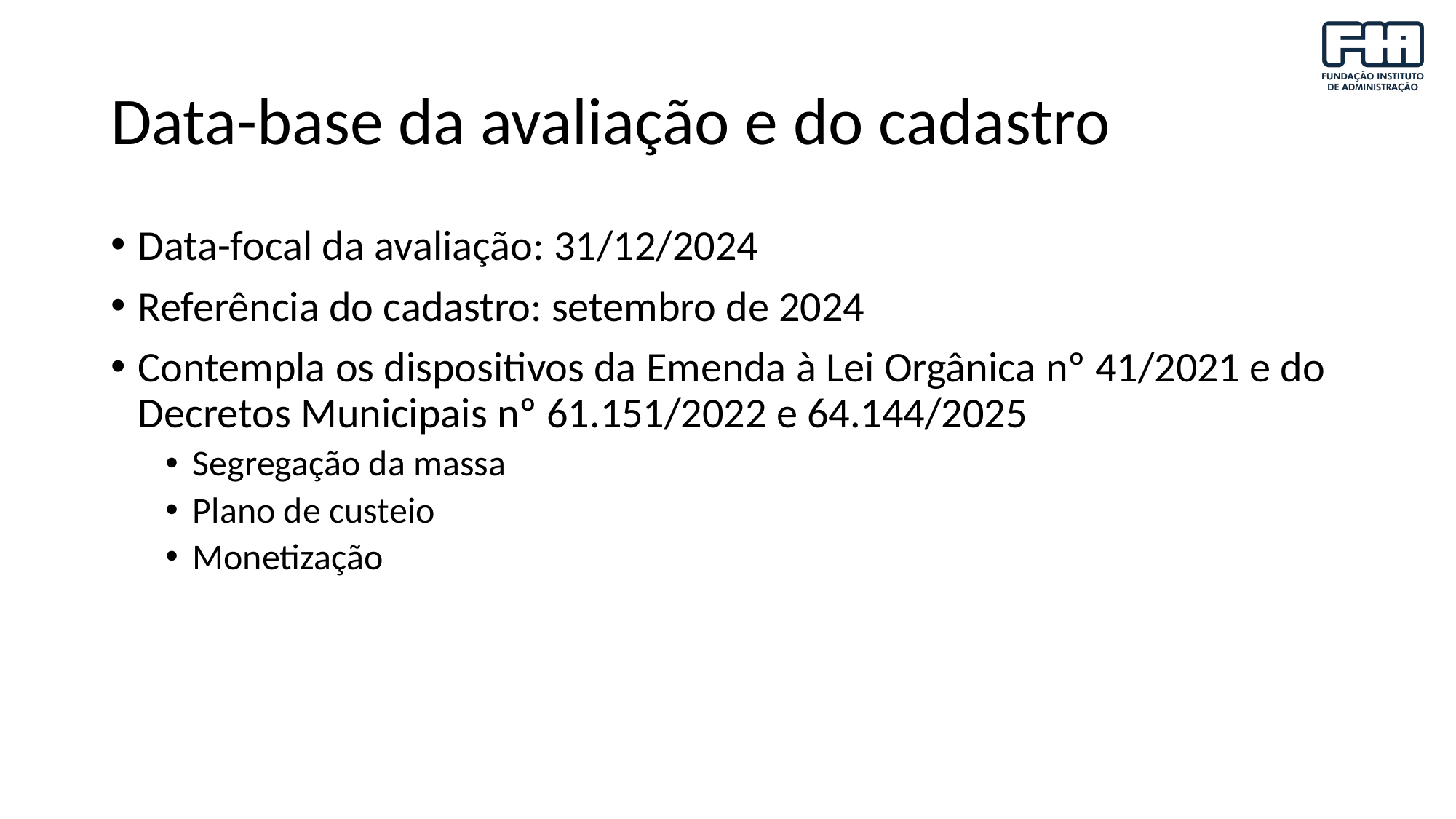

# Data-base da avaliação e do cadastro
Data-focal da avaliação: 31/12/2024
Referência do cadastro: setembro de 2024
Contempla os dispositivos da Emenda à Lei Orgânica nº 41/2021 e do Decretos Municipais nº 61.151/2022 e 64.144/2025
Segregação da massa
Plano de custeio
Monetização